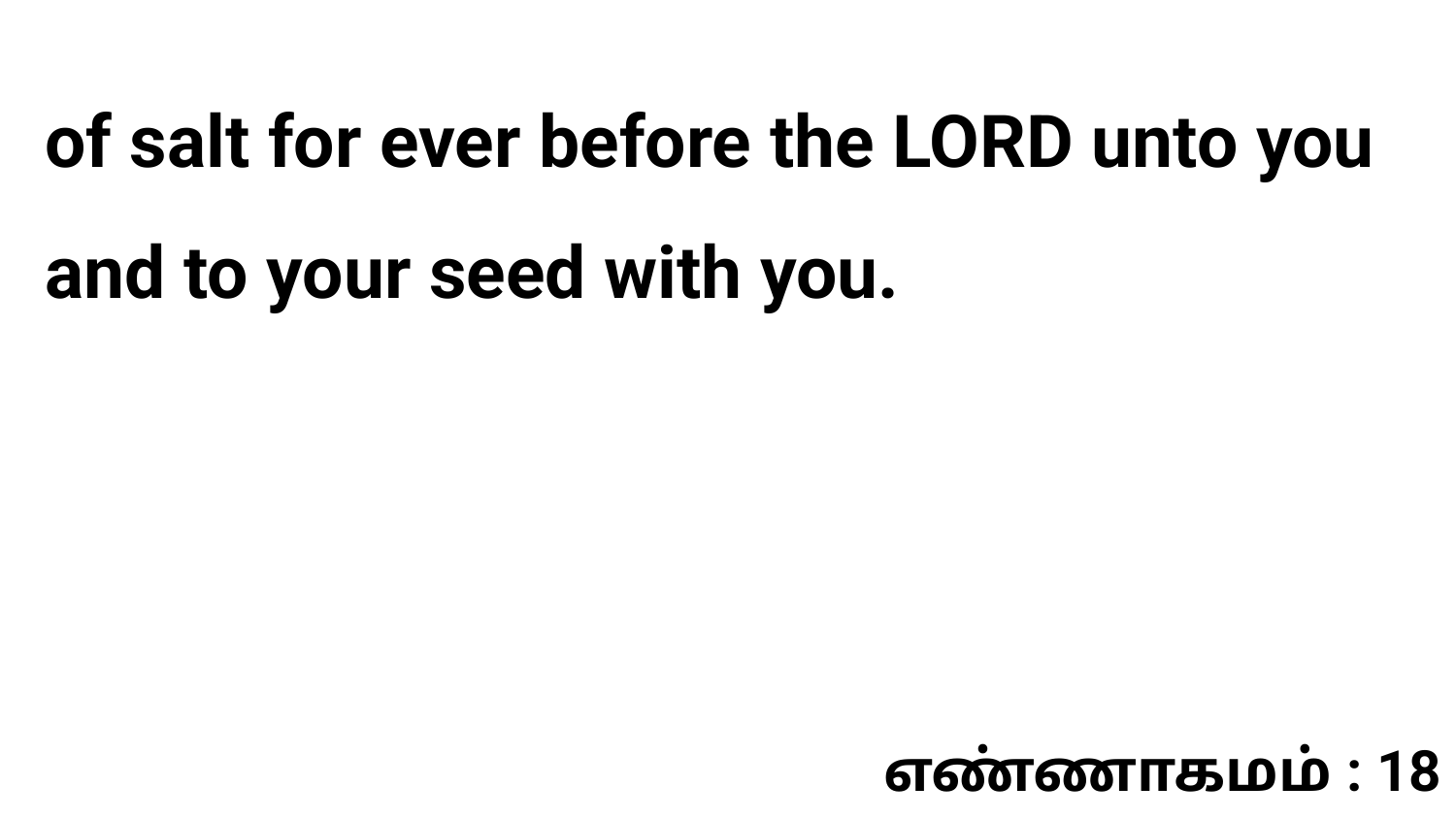

of salt for ever before the LORD unto you and to your seed with you.
எண்ணாகமம் : 18